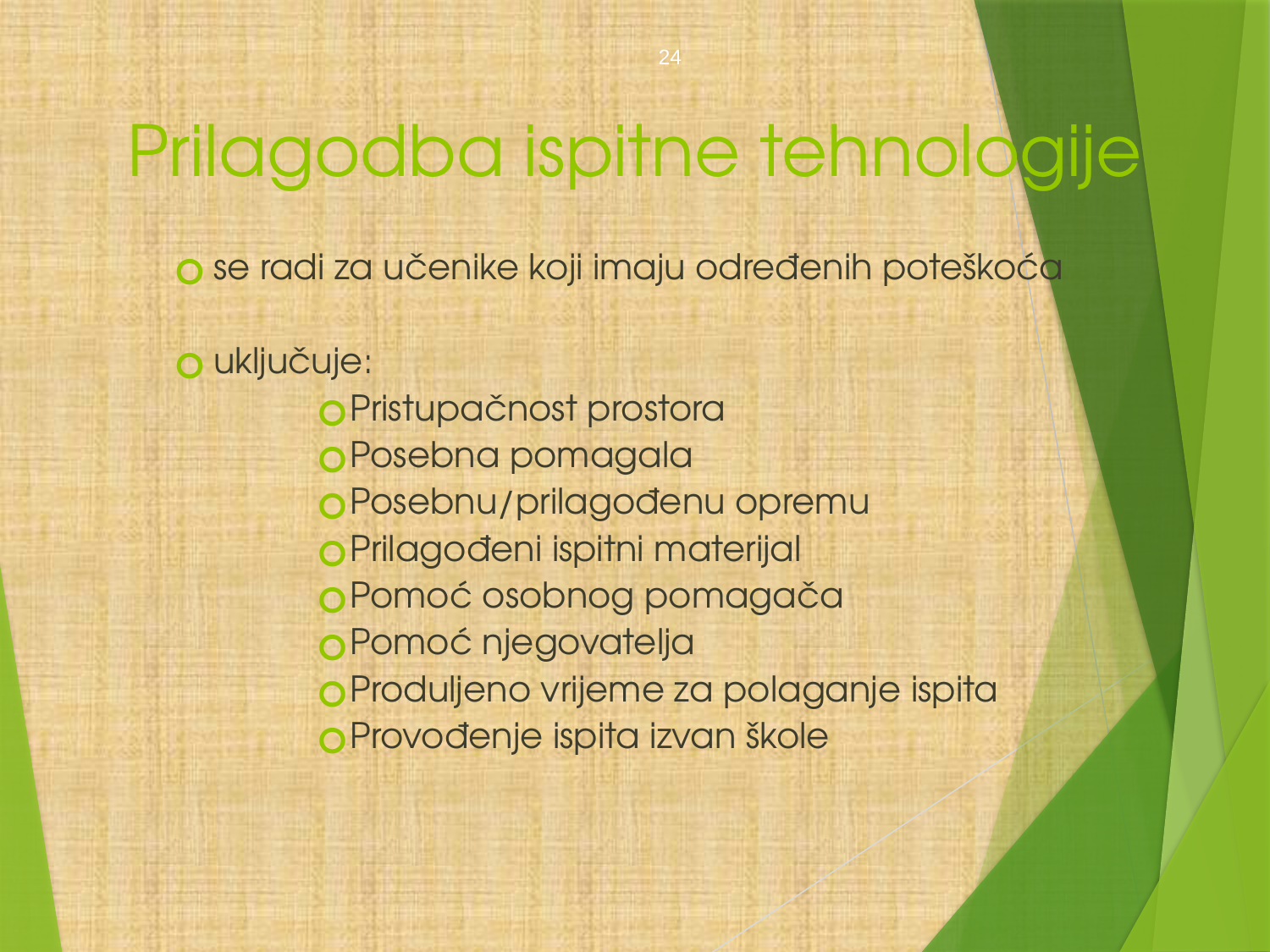

24
Prilagodba ispitne tehnologije
se radi za učenike koji imaju određenih poteškoća

uključuje:
Pristupačnost prostora
Posebna pomagala
Posebnu/prilagođenu opremu
Prilagođeni ispitni materijal
Pomoć osobnog pomagača
Pomoć njegovatelja
Produljeno vrijeme za polaganje ispita
Provođenje ispita izvan škole